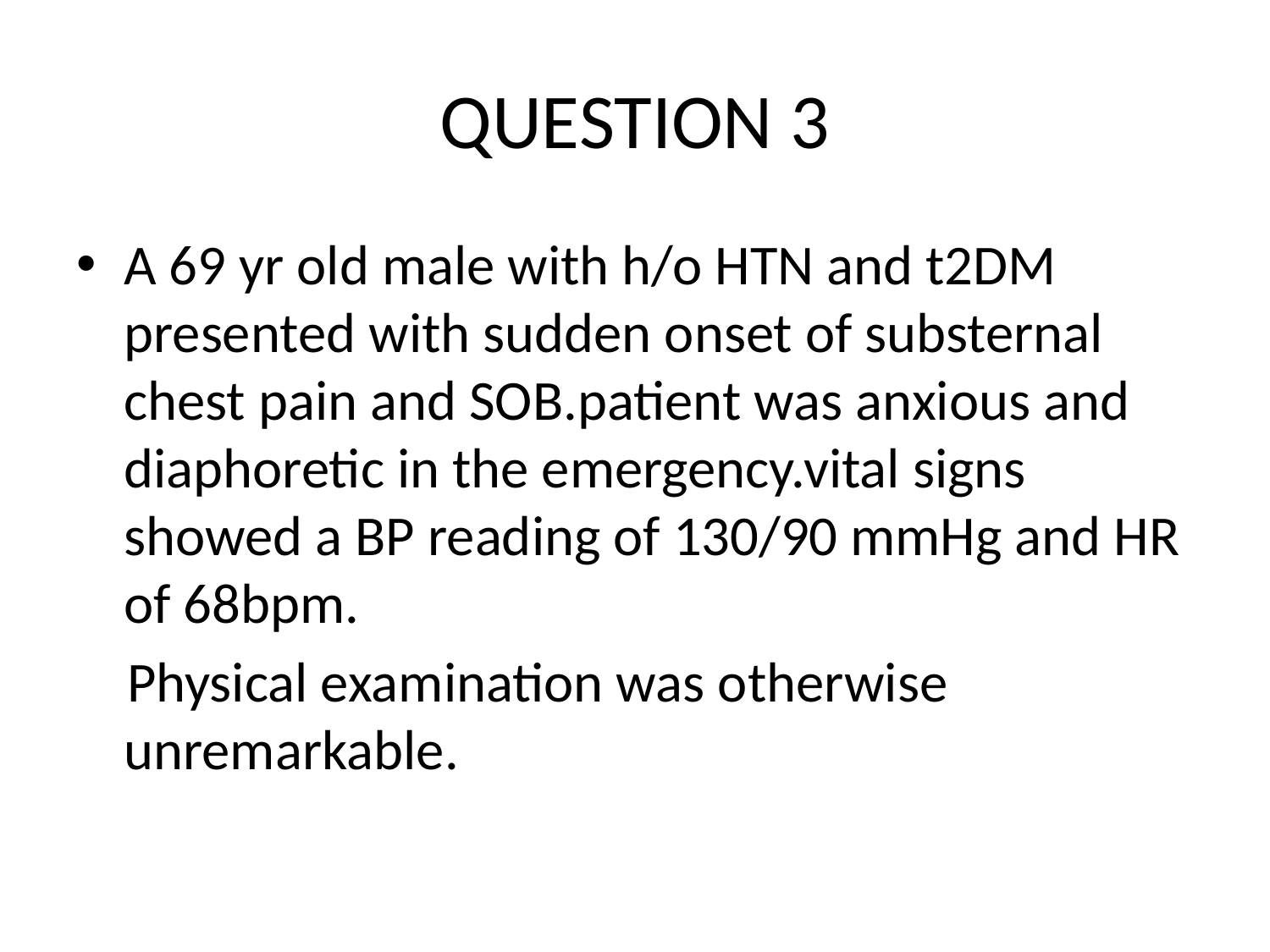

# QUESTION 3
A 69 yr old male with h/o HTN and t2DM presented with sudden onset of substernal chest pain and SOB.patient was anxious and diaphoretic in the emergency.vital signs showed a BP reading of 130/90 mmHg and HR of 68bpm.
    Physical examination was otherwise unremarkable.